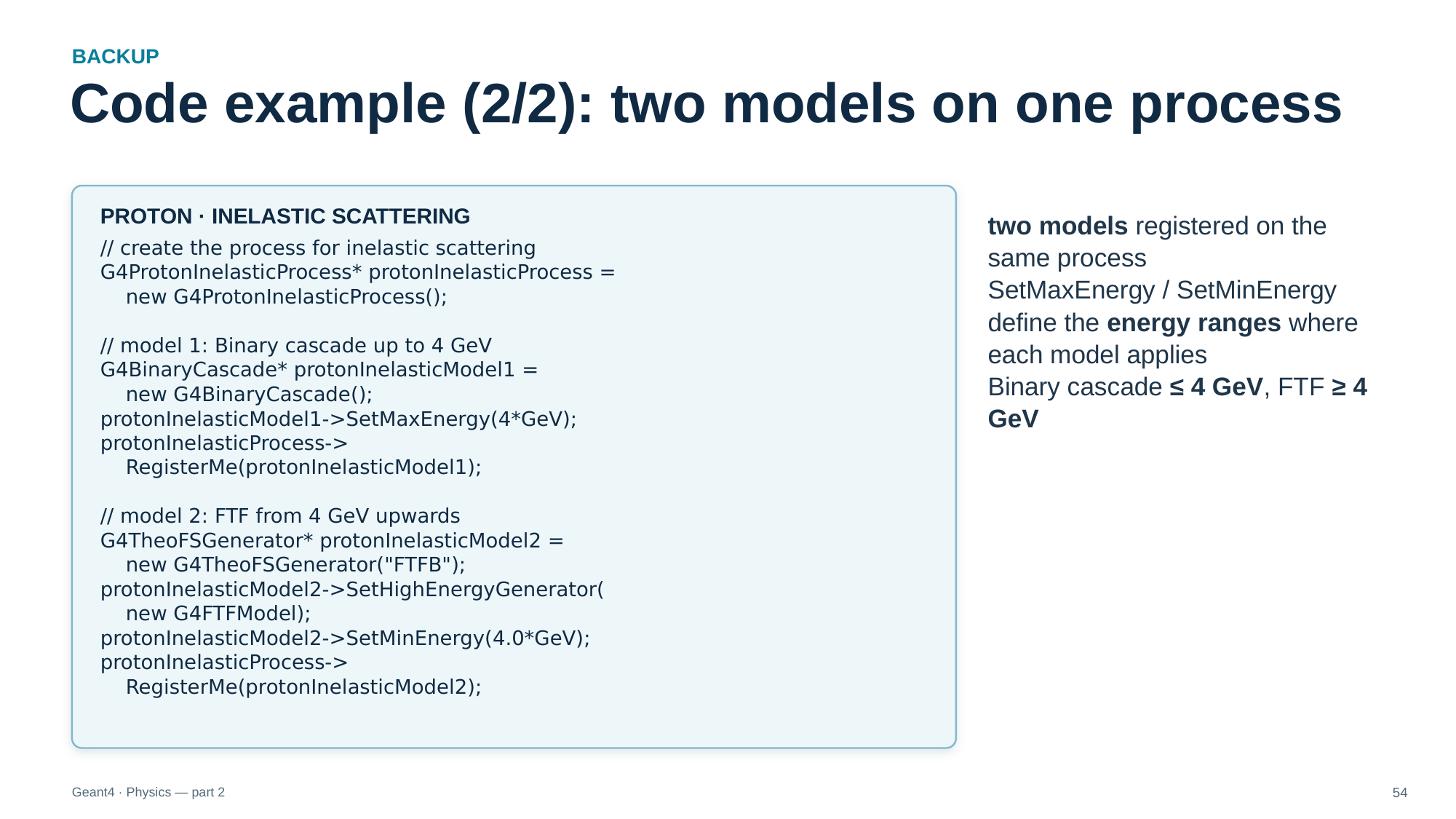

BACKUP
Code example (2/2): two models on one process

PROTON · INELASTIC SCATTERING
two models registered on the same process
SetMaxEnergy / SetMinEnergy define the energy ranges where each model applies
Binary cascade ≤ 4 GeV, FTF ≥ 4 GeV
// create the process for inelastic scattering
G4ProtonInelasticProcess* protonInelasticProcess =
    new G4ProtonInelasticProcess();

// model 1: Binary cascade up to 4 GeV
G4BinaryCascade* protonInelasticModel1 =
    new G4BinaryCascade();
protonInelasticModel1->SetMaxEnergy(4*GeV);
protonInelasticProcess->
    RegisterMe(protonInelasticModel1);

// model 2: FTF from 4 GeV upwards
G4TheoFSGenerator* protonInelasticModel2 =
    new G4TheoFSGenerator("FTFB");
protonInelasticModel2->SetHighEnergyGenerator(
    new G4FTFModel);
protonInelasticModel2->SetMinEnergy(4.0*GeV);
protonInelasticProcess->
    RegisterMe(protonInelasticModel2);
Geant4 · Physics — part 2
54